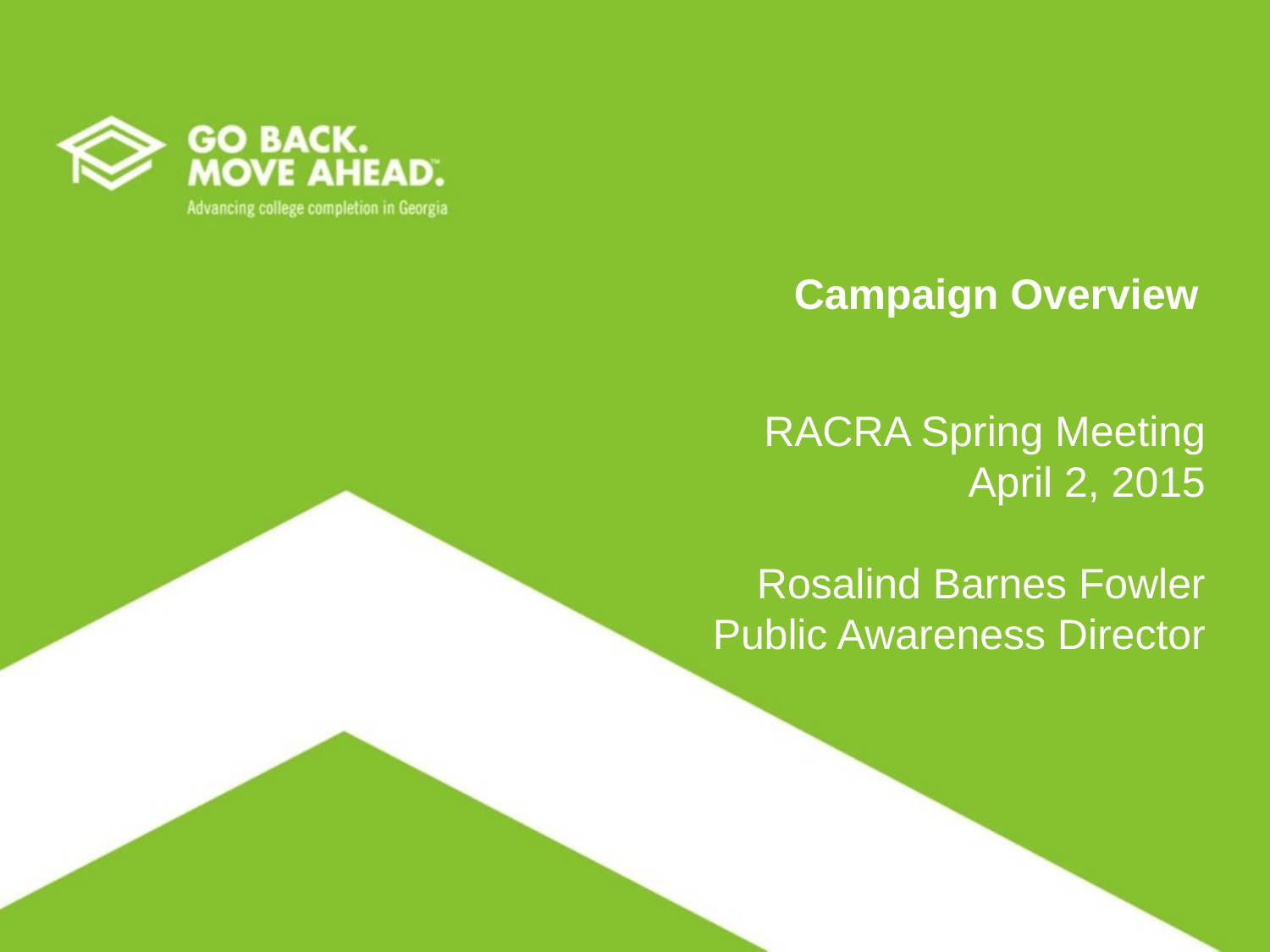

# Campaign Overview
RACRA Spring Meeting
April 2, 2015

Rosalind Barnes Fowler
Public Awareness Director